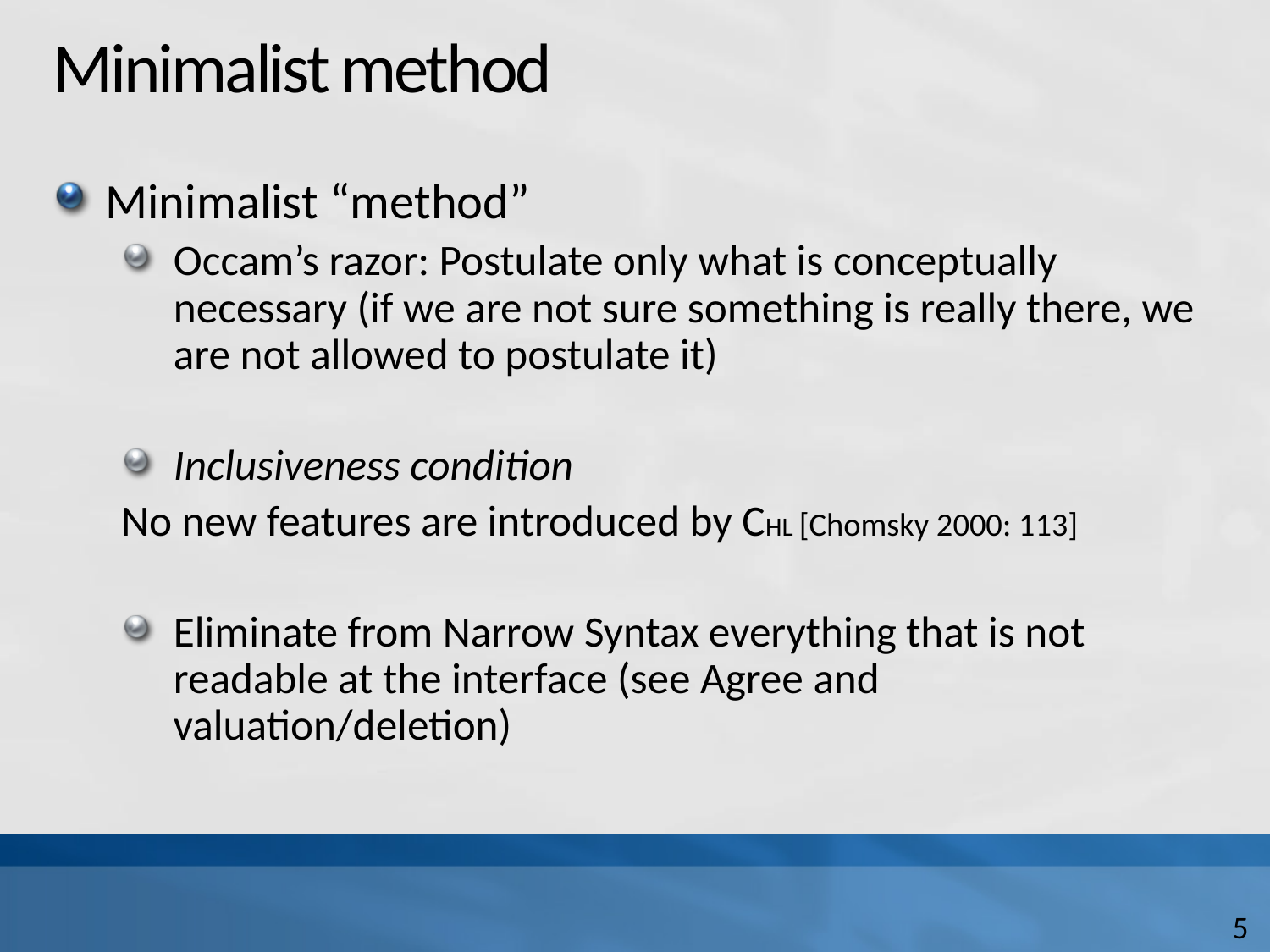

# Minimalist method
Minimalist “method”
Occam’s razor: Postulate only what is conceptually necessary (if we are not sure something is really there, we are not allowed to postulate it)

Inclusiveness condition
No new features are introduced by CHL [Chomsky 2000: 113]

Eliminate from Narrow Syntax everything that is not readable at the interface (see Agree and valuation/deletion)

5